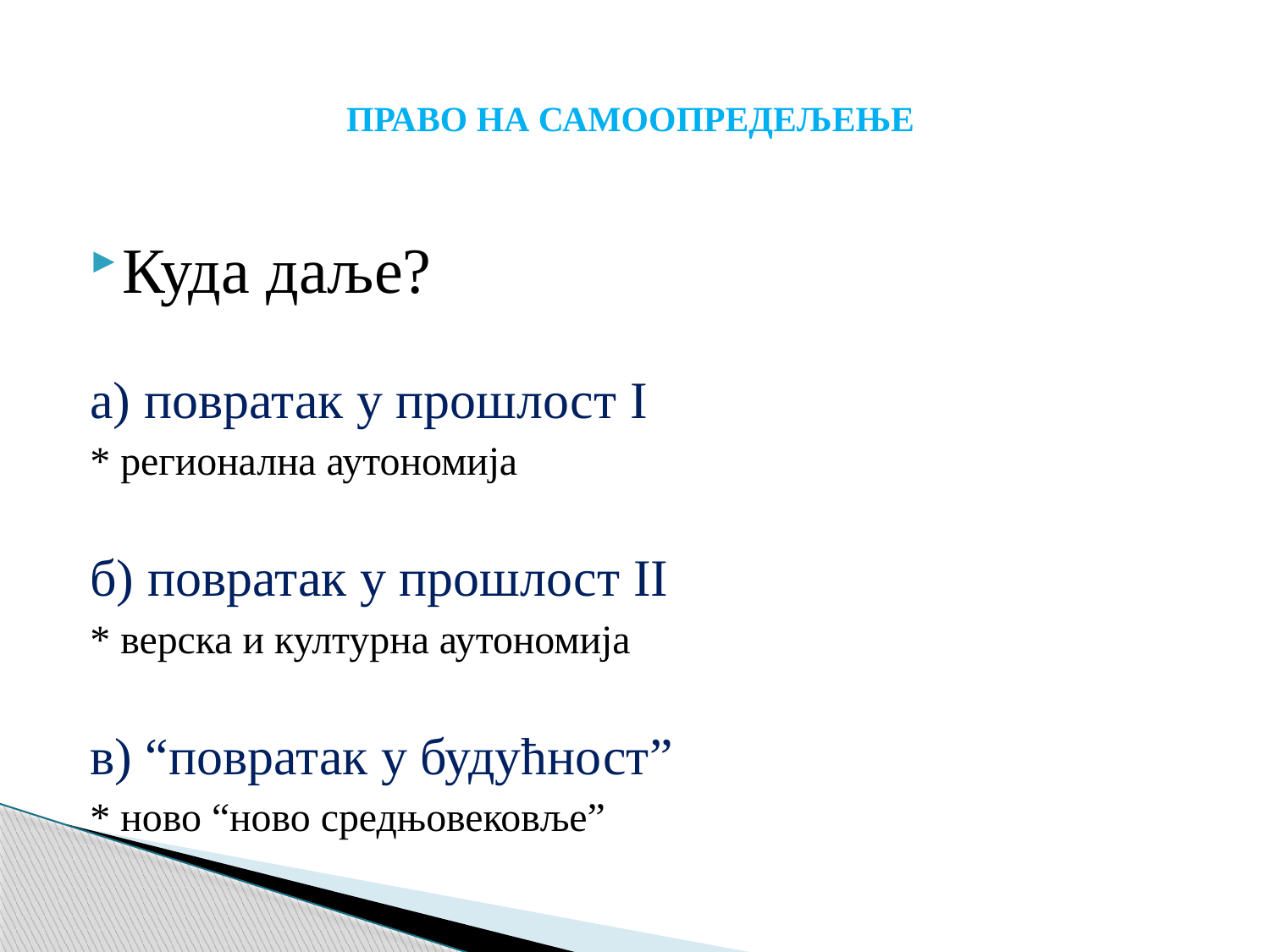

# Право на самоопредељење
Куда даље?

а) повратак у прошлост I
* регионална аутономија

б) повратак у прошлост II
* верска и културна аутономија

в) “повратак у будућност”
* ново “ново средњовековље”